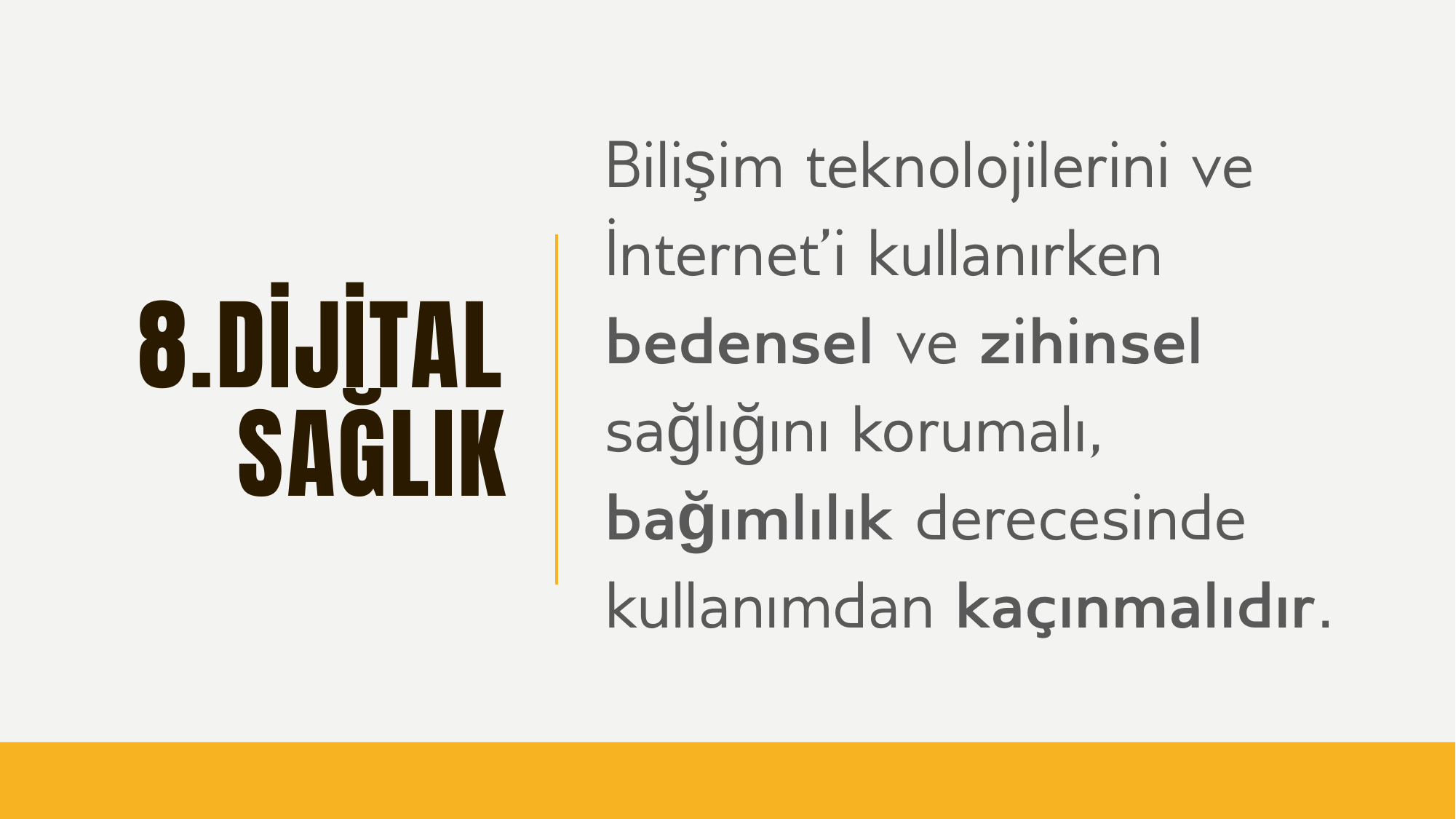

Bilişim teknolojilerini ve İnternet’i kullanırken bedensel ve zihinsel sağlığını korumalı, bağımlılık derecesinde kullanımdan kaçınmalıdır.

# 8.Dijital Sağlık